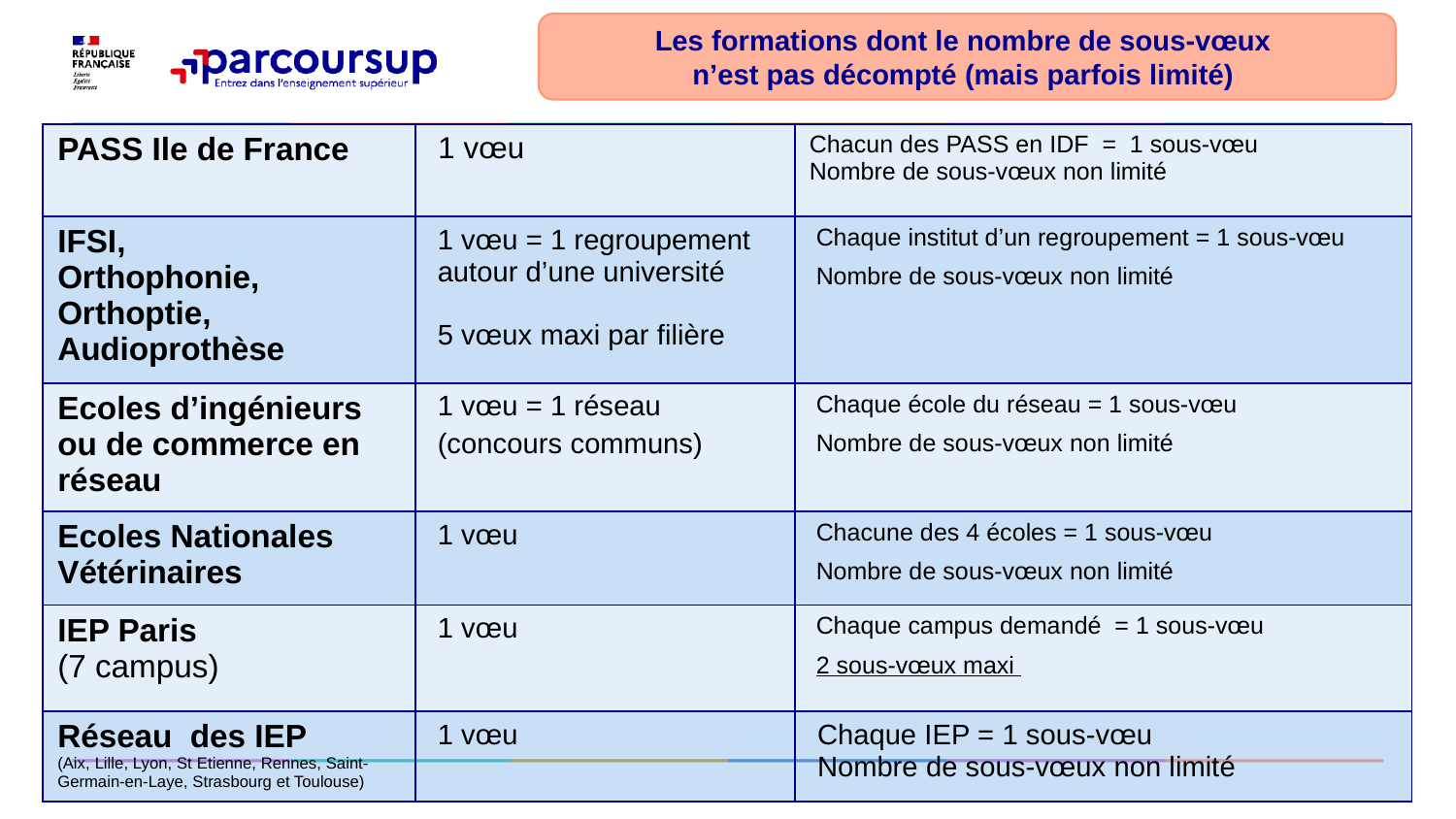

Les formations dont le nombre de sous-vœux
n’est pas décompté (mais parfois limité)
| PASS Ile de France | 1 vœu | Chacun des PASS en IDF = 1 sous-vœu Nombre de sous-vœux non limité |
| --- | --- | --- |
| IFSI, Orthophonie, Orthoptie, Audioprothèse | 1 vœu = 1 regroupement autour d’une université 5 vœux maxi par filière | Chaque institut d’un regroupement = 1 sous-vœu Nombre de sous-vœux non limité |
| Ecoles d’ingénieurs ou de commerce en réseau | 1 vœu = 1 réseau (concours communs) | Chaque école du réseau = 1 sous-vœu Nombre de sous-vœux non limité |
| Ecoles Nationales Vétérinaires | 1 vœu | Chacune des 4 écoles = 1 sous-vœu Nombre de sous-vœux non limité |
| IEP Paris (7 campus) | 1 vœu | Chaque campus demandé = 1 sous-vœu 2 sous-vœux maxi |
| Réseau des IEP (Aix, Lille, Lyon, St Etienne, Rennes, Saint-Germain-en-Laye, Strasbourg et Toulouse) | 1 vœu | Chaque IEP = 1 sous-vœu Nombre de sous-vœux non limité |